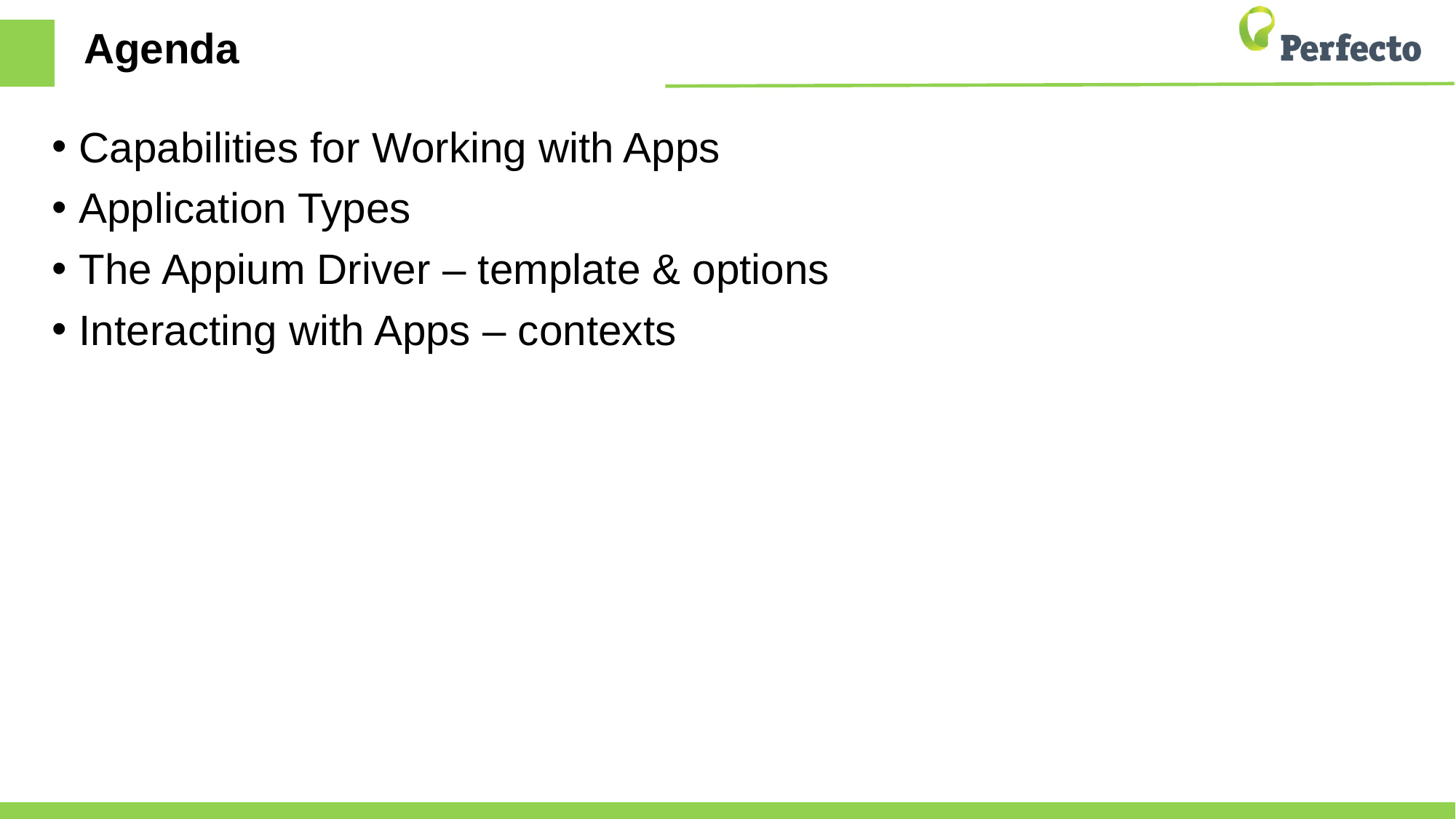

# Agenda
Capabilities for Working with Apps
Application Types
The Appium Driver – template & options
Interacting with Apps – contexts